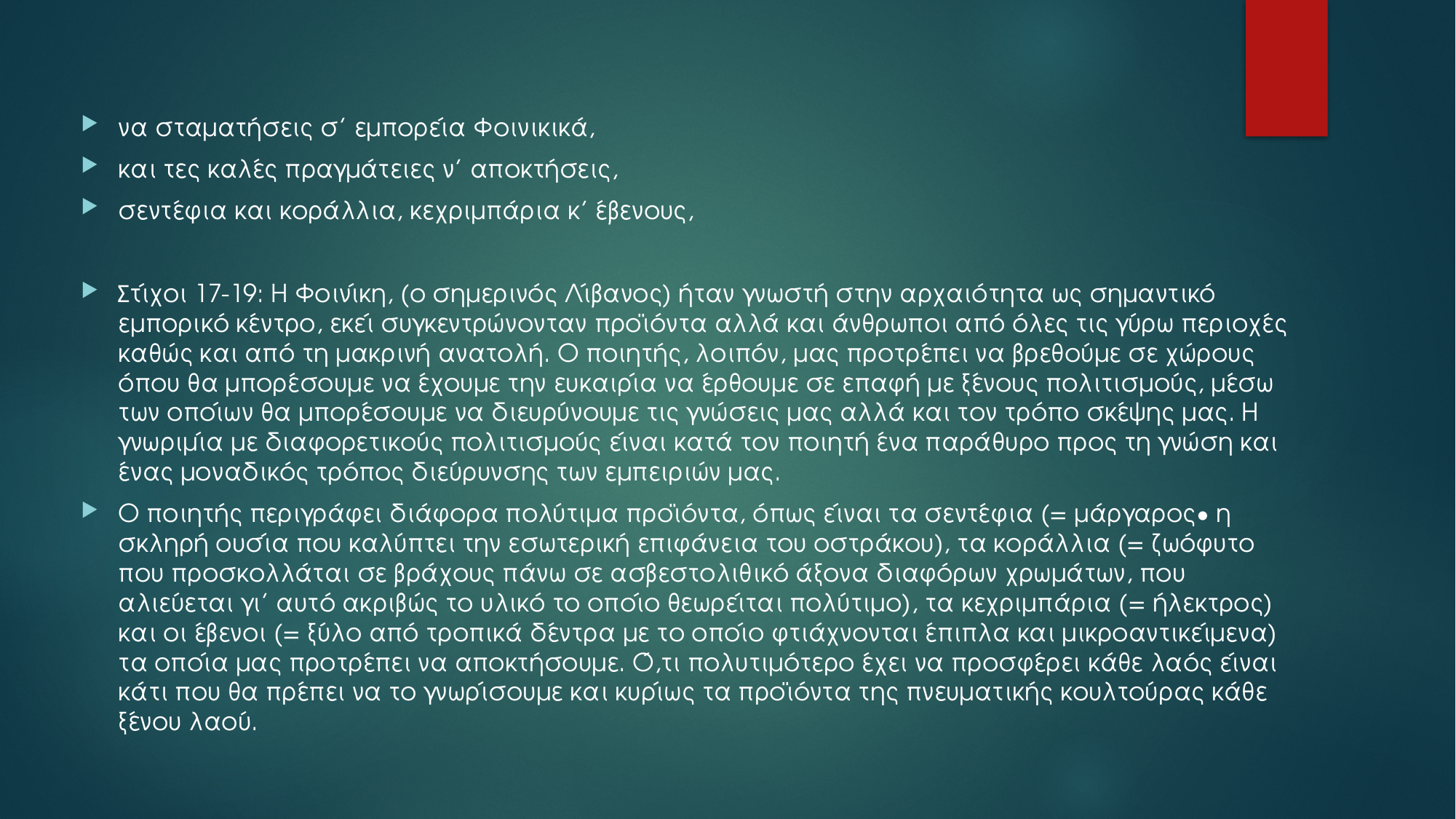

να σταματήσεις σ’ εμπορεία Φοινικικά,
και τες καλές πραγμάτειες ν’ αποκτήσεις,
σεντέφια και κοράλλια, κεχριμπάρια κ’ έβενους,

Στίχοι 17-19: Η Φοινίκη, (ο σημερινός Λίβανος) ήταν γνωστή στην αρχαιότητα ως σημαντικό εμπορικό κέντρο, εκεί συγκεντρώνονταν προϊόντα αλλά και άνθρωποι από όλες τις γύρω περιοχές καθώς και από τη μακρινή ανατολή. Ο ποιητής, λοιπόν, μας προτρέπει να βρεθούμε σε χώρους όπου θα μπορέσουμε να έχουμε την ευκαιρία να έρθουμε σε επαφή με ξένους πολιτισμούς, μέσω των οποίων θα μπορέσουμε να διευρύνουμε τις γνώσεις μας αλλά και τον τρόπο σκέψης μας. Η γνωριμία με διαφορετικούς πολιτισμούς είναι κατά τον ποιητή ένα παράθυρο προς τη γνώση και ένας μοναδικός τρόπος διεύρυνσης των εμπειριών μας.
Ο ποιητής περιγράφει διάφορα πολύτιμα προϊόντα, όπως είναι τα σεντέφια (= μάργαρος∙ η σκληρή ουσία που καλύπτει την εσωτερική επιφάνεια του οστράκου), τα κοράλλια (= ζωόφυτο που προσκολλάται σε βράχους πάνω σε ασβεστολιθικό άξονα διαφόρων χρωμάτων, που αλιεύεται γι’ αυτό ακριβώς το υλικό το οποίο θεωρείται πολύτιμο), τα κεχριμπάρια (= ήλεκτρος) και οι έβενοι (= ξύλο από τροπικά δέντρα με το οποίο φτιάχνονται έπιπλα και μικροαντικείμενα) τα οποία μας προτρέπει να αποκτήσουμε. Ό,τι πολυτιμότερο έχει να προσφέρει κάθε λαός είναι κάτι που θα πρέπει να το γνωρίσουμε και κυρίως τα προϊόντα της πνευματικής κουλτούρας κάθε ξένου λαού.